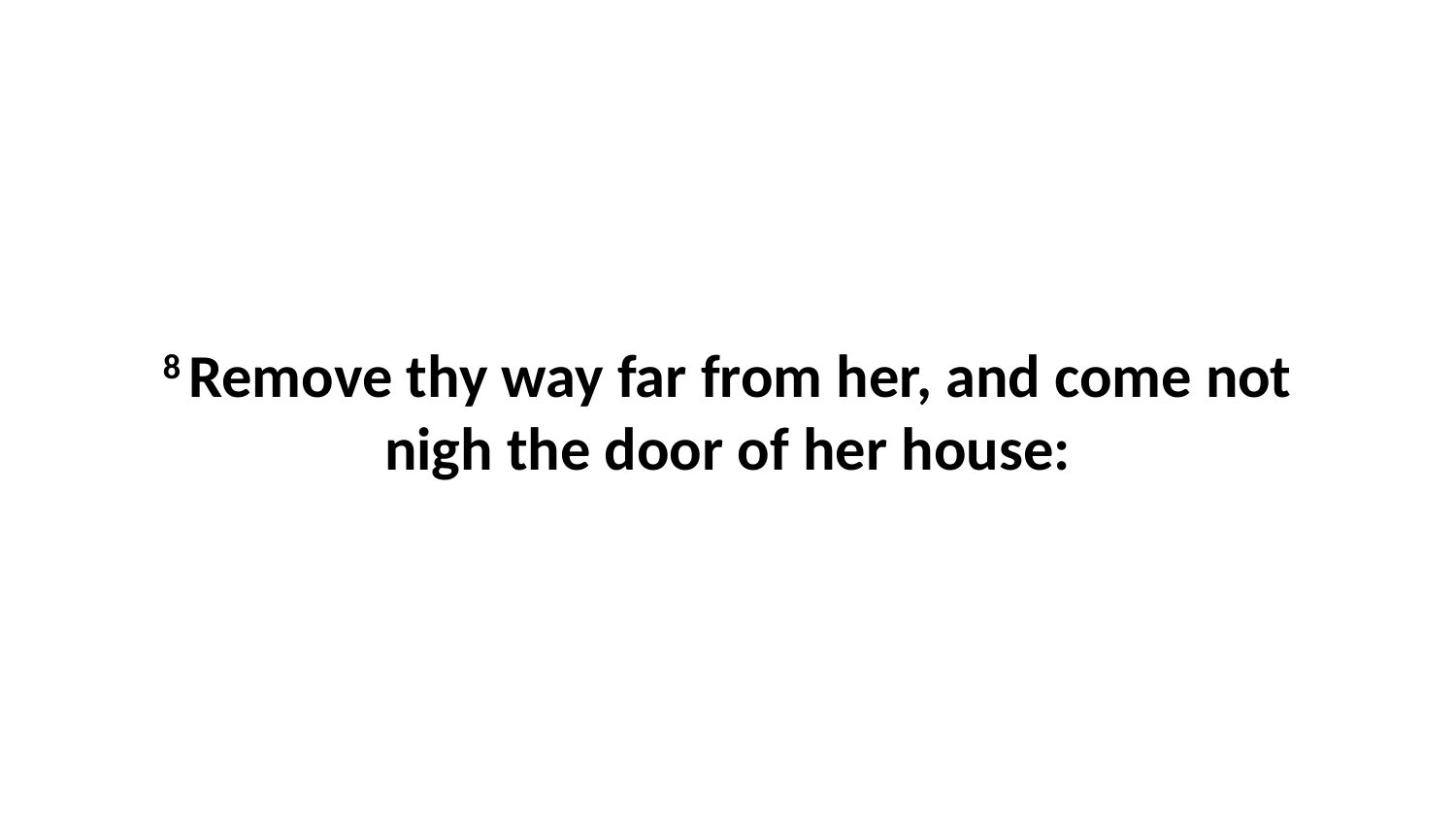

8 Remove thy way far from her, and come not nigh the door of her house: